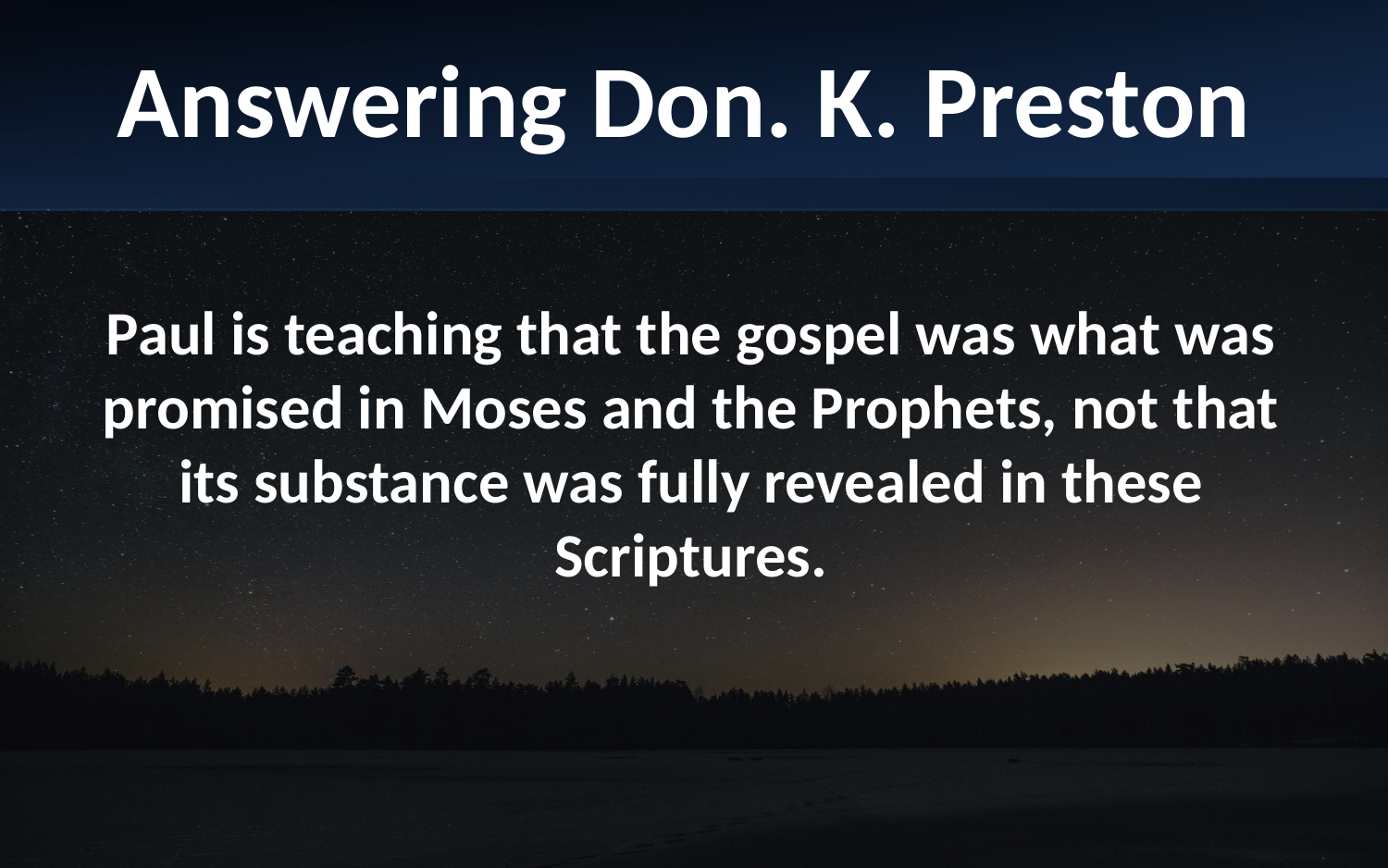

Answering Don. K. Preston
Paul is teaching that the gospel was what was promised in Moses and the Prophets, not that its substance was fully revealed in these Scriptures.